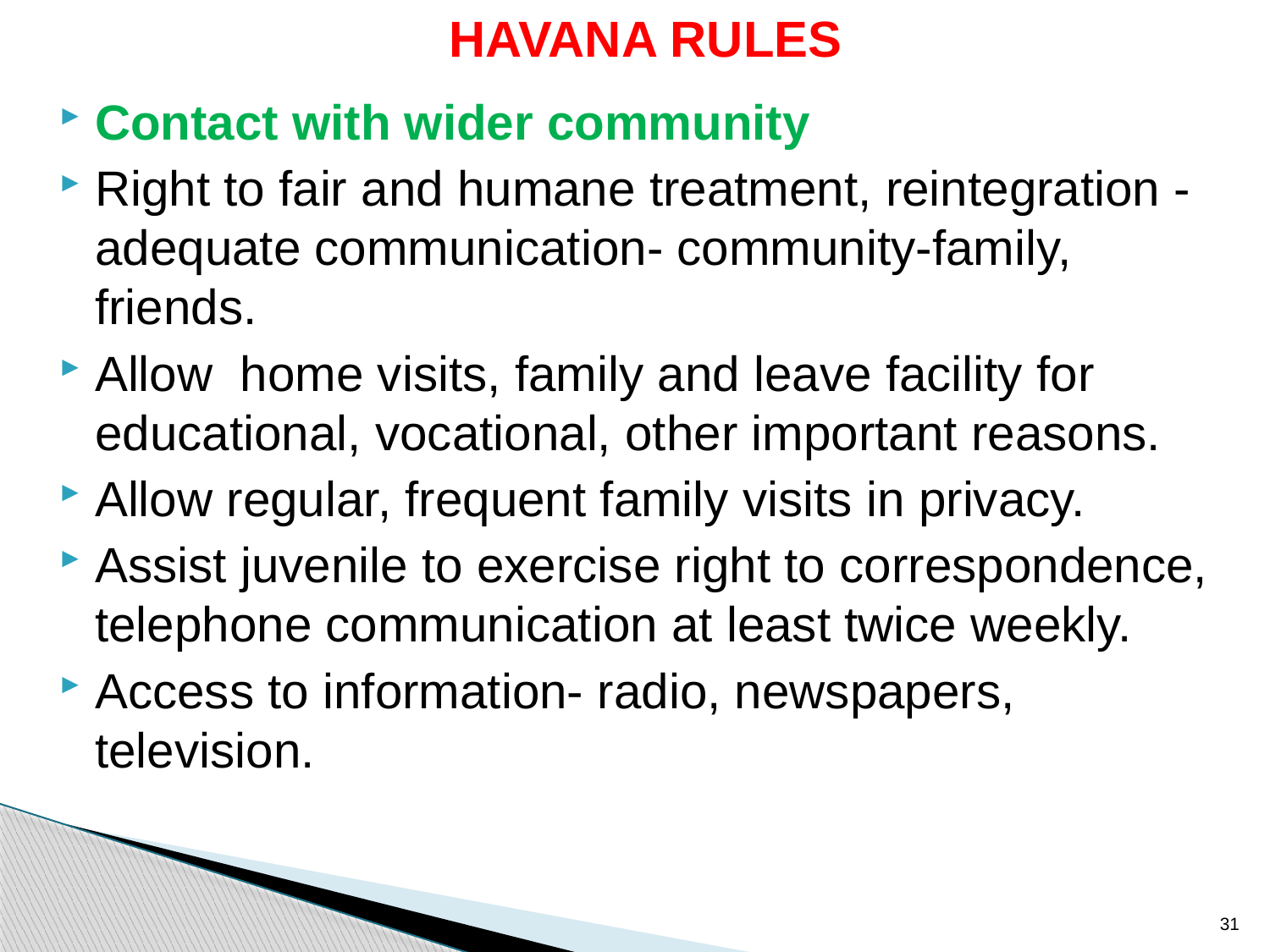

# HAVANA RULES
Contact with wider community
Right to fair and humane treatment, reintegration -adequate communication- community-family, friends.
Allow  home visits, family and leave facility for educational, vocational, other important reasons.
Allow regular, frequent family visits in privacy.
Assist juvenile to exercise right to correspondence, telephone communication at least twice weekly.
Access to information- radio, newspapers, television.

31